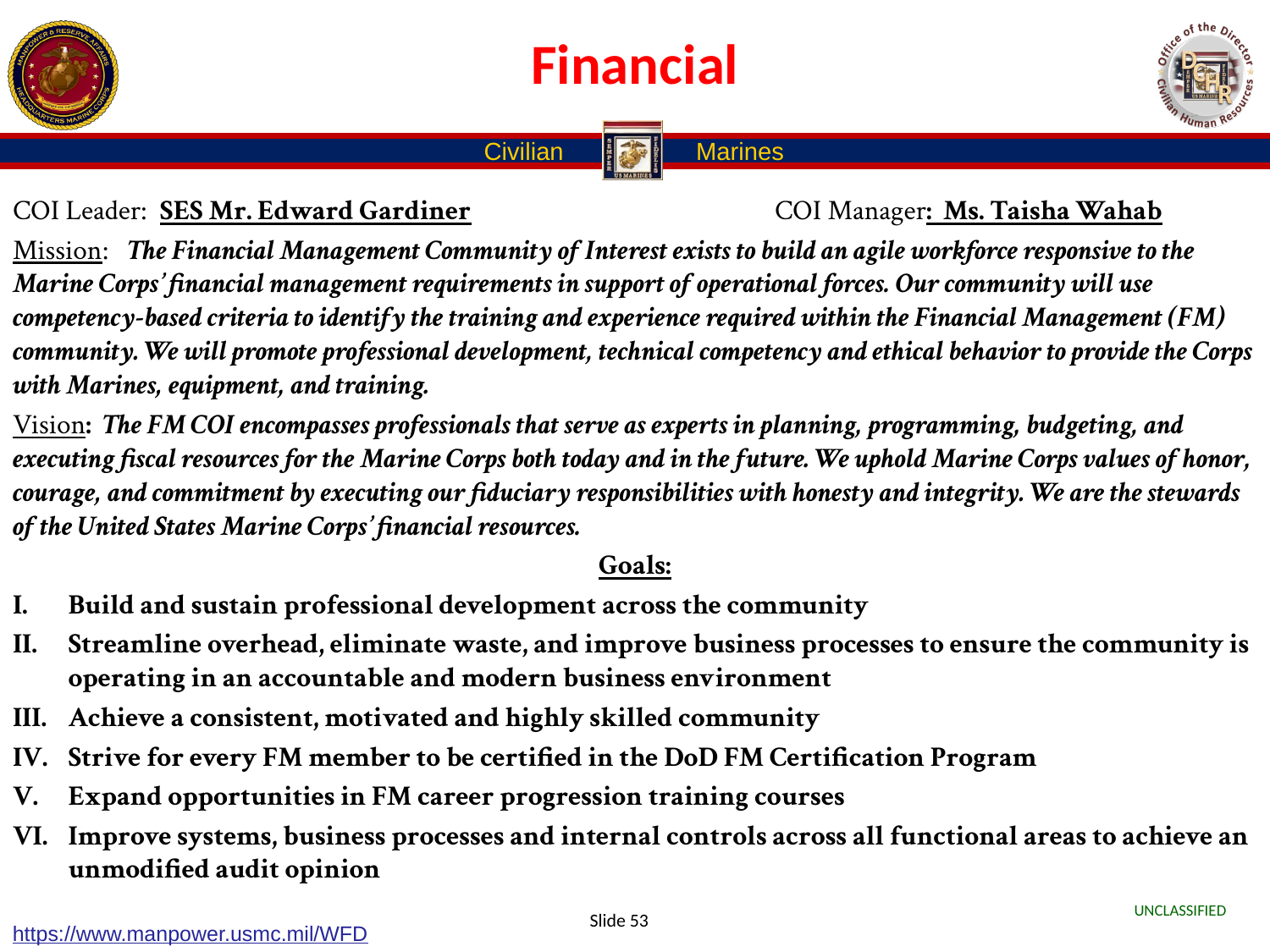

# Financial
COI Leader:  SES Mr. Edward Gardiner			COI Manager:  Ms. Taisha Wahab
Mission:   The Financial Management Community of Interest exists to build an agile workforce responsive to the Marine Corps’ financial management requirements in support of operational forces. Our community will use competency-based criteria to identify the training and experience required within the Financial Management (FM) community. We will promote professional development, technical competency and ethical behavior to provide the Corps with Marines, equipment, and training.
Vision:  The FM COI encompasses professionals that serve as experts in planning, programming, budgeting, and executing fiscal resources for the Marine Corps both today and in the future. We uphold Marine Corps values of honor, courage, and commitment by executing our fiduciary responsibilities with honesty and integrity. We are the stewards of the United States Marine Corps’ financial resources.
Goals:
Build and sustain professional development across the community
Streamline overhead, eliminate waste, and improve business processes to ensure the community is operating in an accountable and modern business environment
Achieve a consistent, motivated and highly skilled community
Strive for every FM member to be certified in the DoD FM Certification Program
Expand opportunities in FM career progression training courses
Improve systems, business processes and internal controls across all functional areas to achieve an unmodified audit opinion
Slide 53